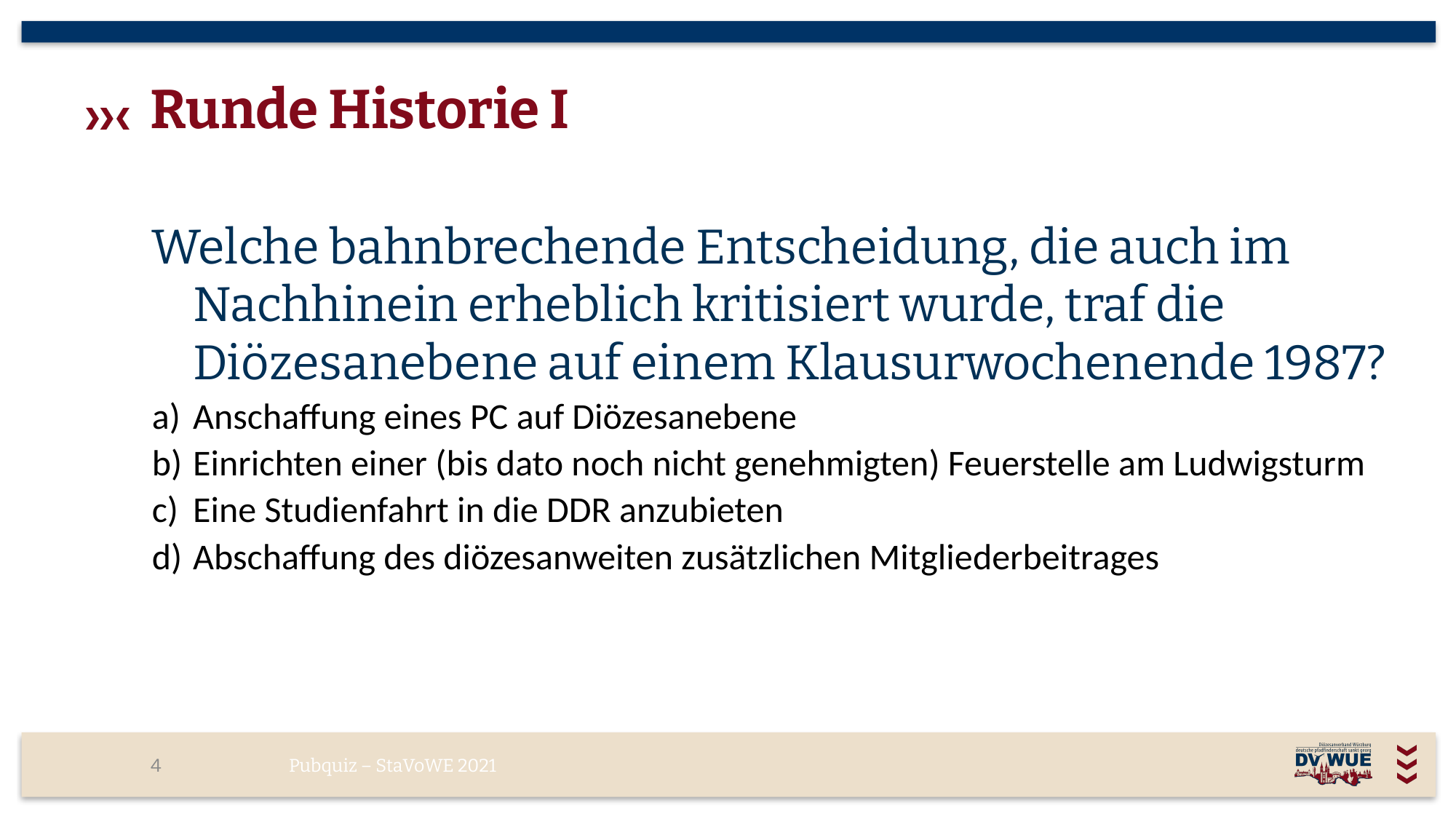

# Runde Historie I
Welche bahnbrechende Entscheidung, die auch im Nachhinein erheblich kritisiert wurde, traf die Diözesanebene auf einem Klausurwochenende 1987?
Anschaffung eines PC auf Diözesanebene
Einrichten einer (bis dato noch nicht genehmigten) Feuerstelle am Ludwigsturm
Eine Studienfahrt in die DDR anzubieten
Abschaffung des diözesanweiten zusätzlichen Mitgliederbeitrages

4